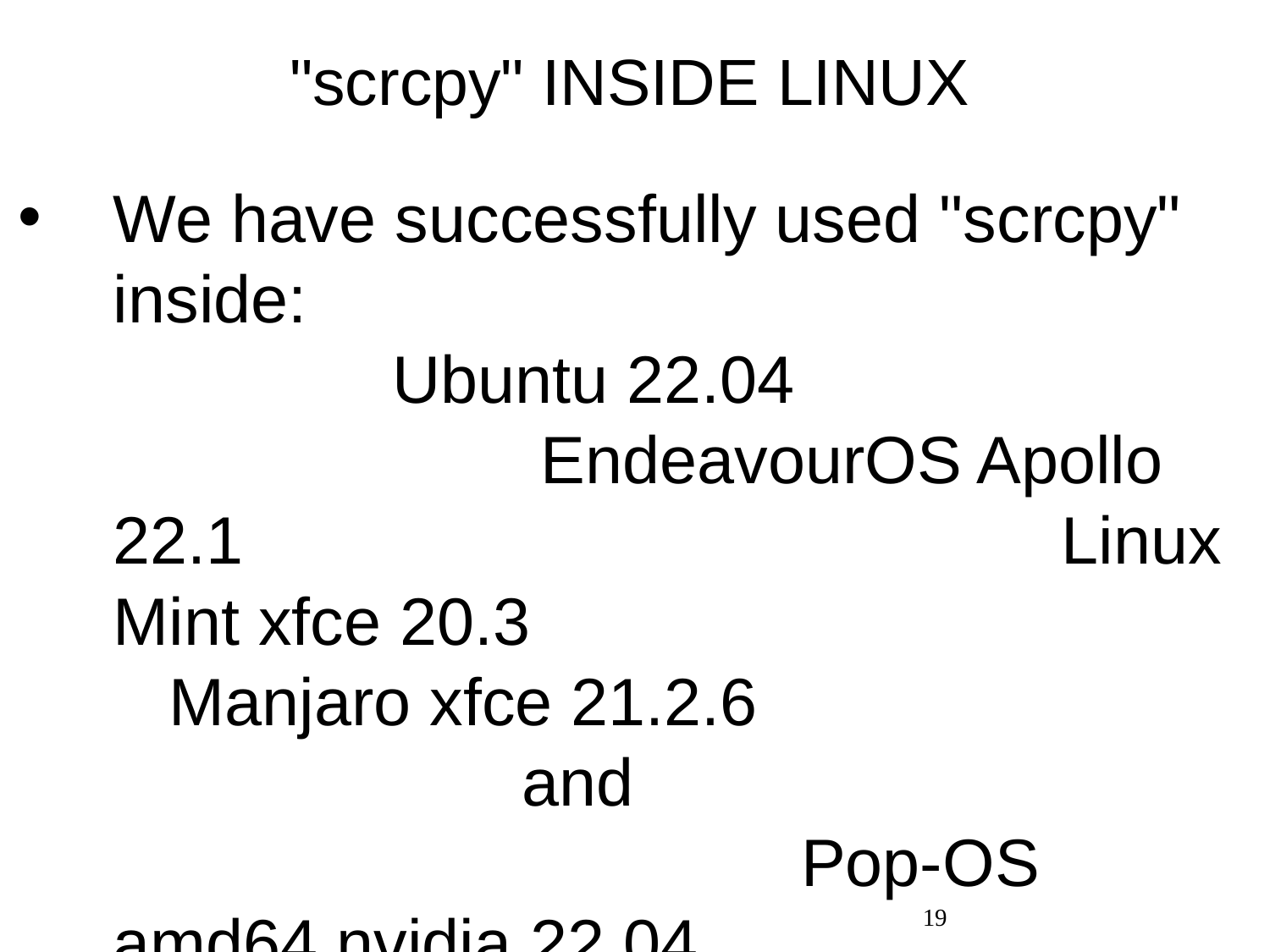

# "scrcpy" INSIDE LINUX
We have successfully used "scrcpy" inside:                                                                  Ubuntu 22.04                                                EndeavourOS Apollo 22.1                                            Linux Mint xfce 20.3                                          Manjaro xfce 21.2.6                                                 and                                                                      Pop-OS amd64 nvidia 22.04
19